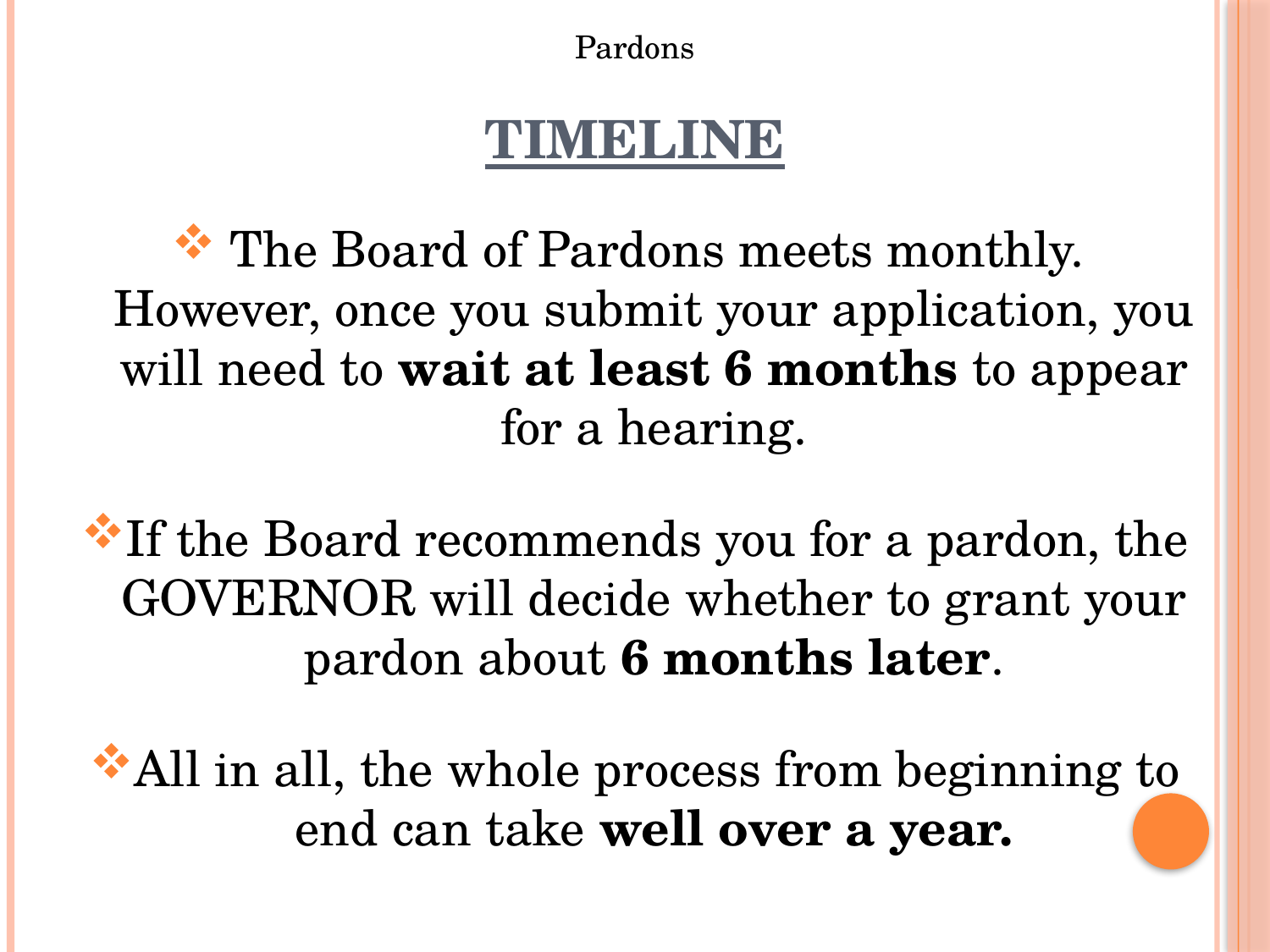

Pardons
# Timeline
 The Board of Pardons meets monthly.  However, once you submit your application, you will need to wait at least 6 months to appear for a hearing.
If the Board recommends you for a pardon, the GOVERNOR will decide whether to grant your pardon about 6 months later.
All in all, the whole process from beginning to end can take well over a year.